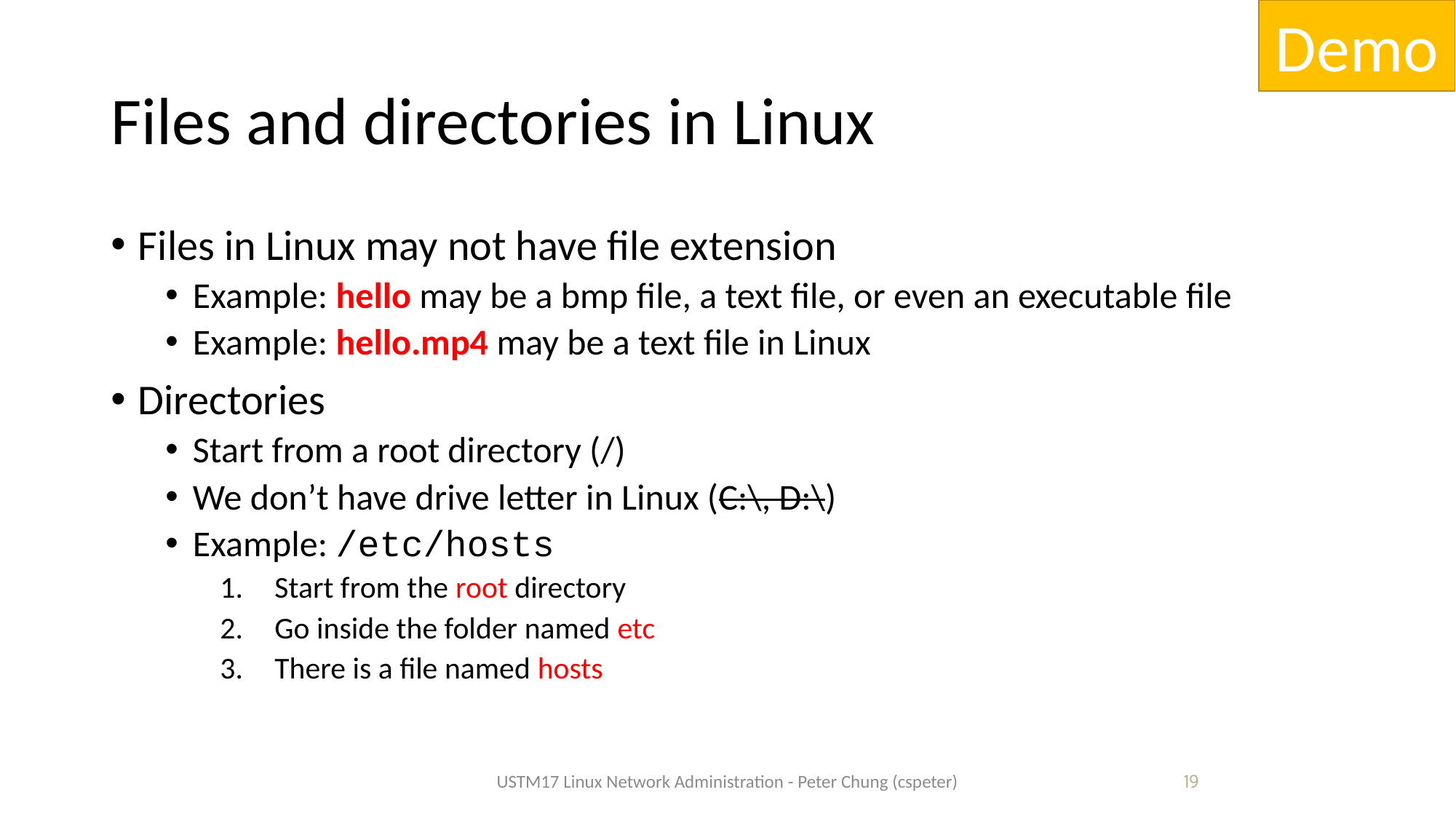

Demo
# Files and directories in Linux
Files in Linux may not have file extension
Example: hello may be a bmp file, a text file, or even an executable file
Example: hello.mp4 may be a text file in Linux
Directories
Start from a root directory (/)
We don’t have drive letter in Linux (C:\, D:\)
Example: /etc/hosts
Start from the root directory
Go inside the folder named etc
There is a file named hosts
USTM17 Linux Network Administration - Peter Chung (cspeter)
19